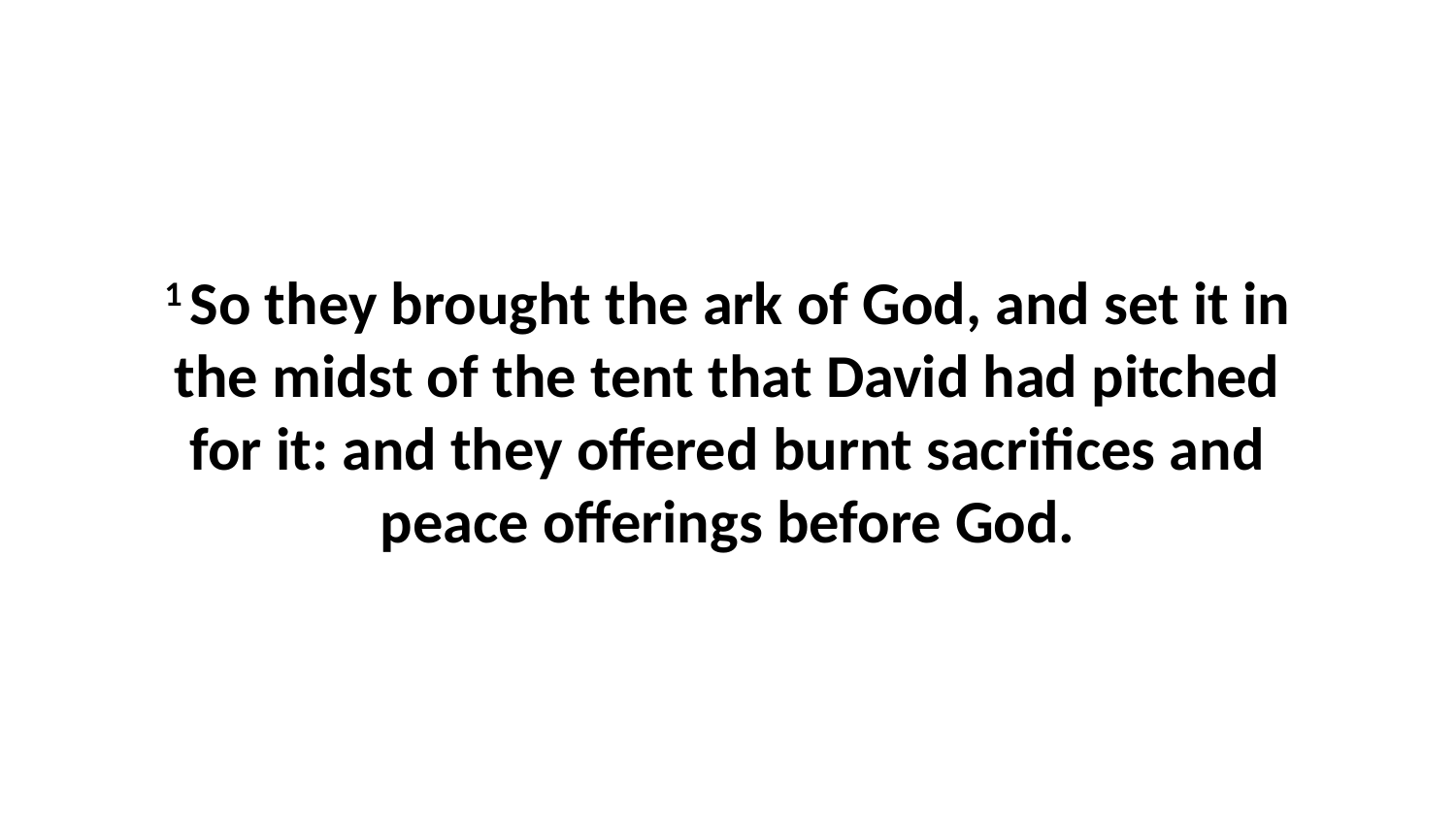

1 So they brought the ark of God, and set it in the midst of the tent that David had pitched for it: and they offered burnt sacrifices and peace offerings before God.